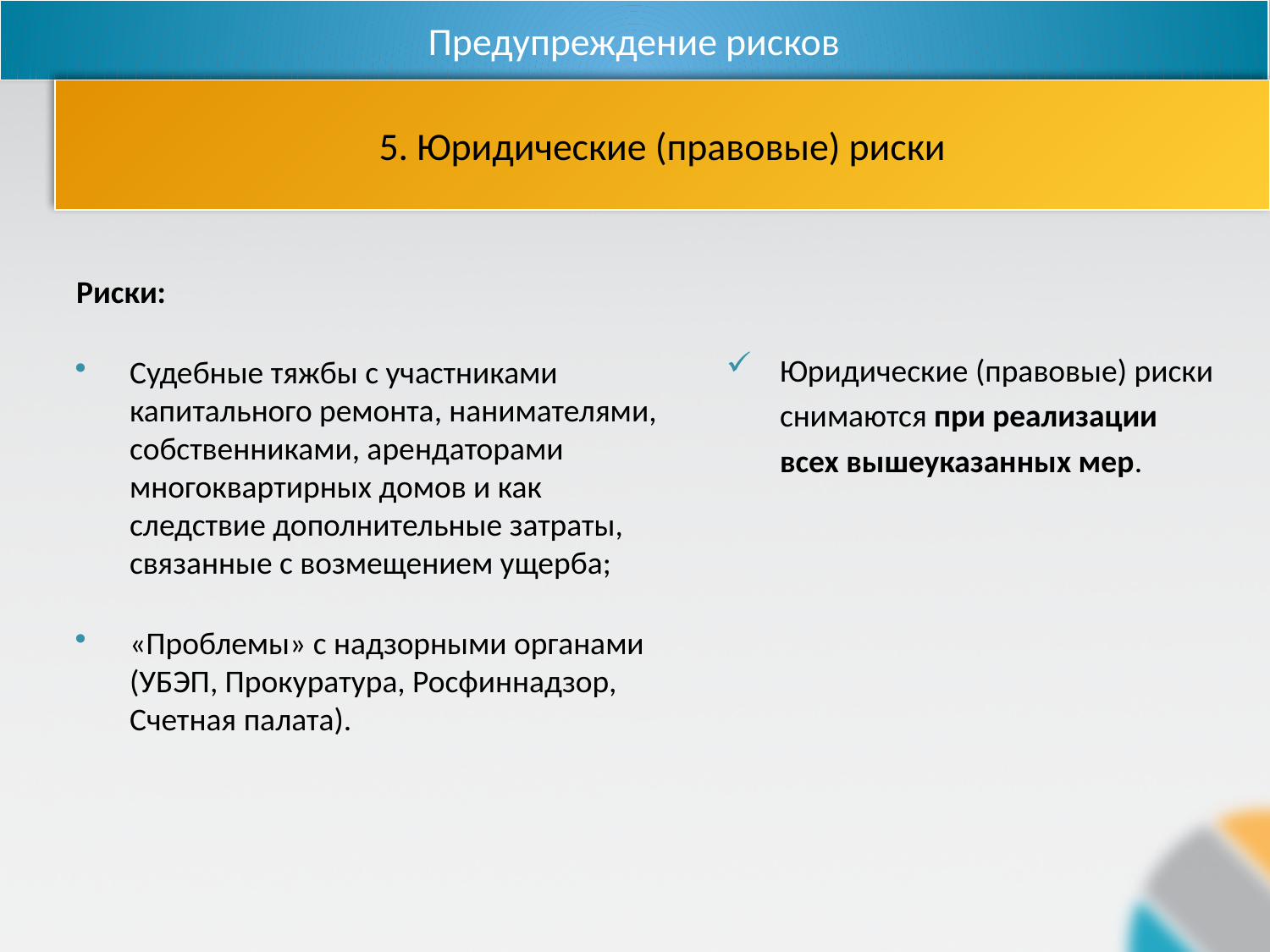

Предупреждение рисков
5. Юридические (правовые) риски
Риски:
Судебные тяжбы с участниками капитального ремонта, нанимателями, собственниками, арендаторами многоквартирных домов и как следствие дополнительные затраты, связанные с возмещением ущерба;
«Проблемы» с надзорными органами (УБЭП, Прокуратура, Росфиннадзор, Счетная палата).
Юридические (правовые) риски снимаются при реализации всех вышеуказанных мер.